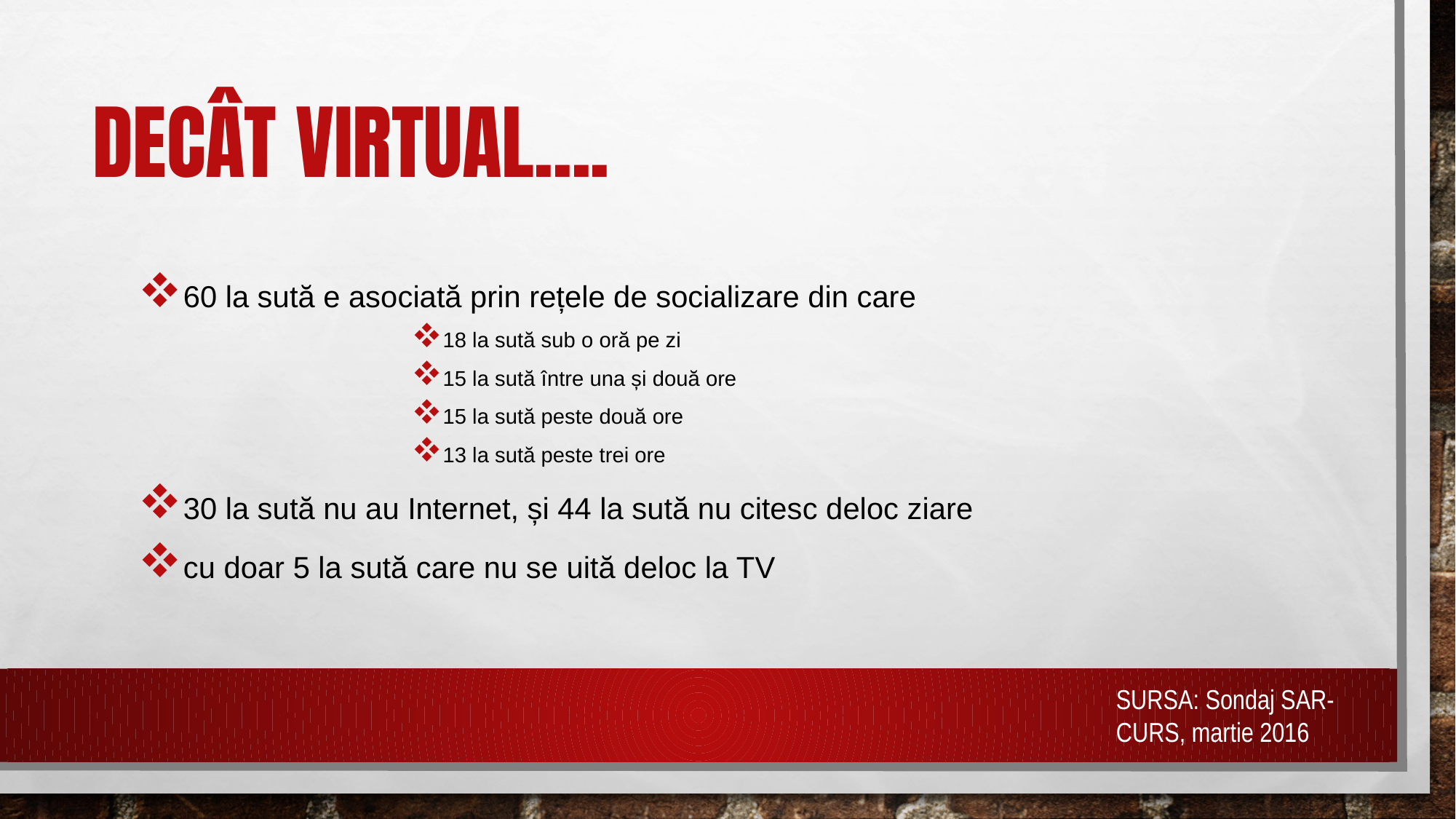

# DECÂT VIRTUAL....
60 la sută e asociată prin rețele de socializare din care
18 la sută sub o oră pe zi
15 la sută între una și două ore
15 la sută peste două ore
13 la sută peste trei ore
30 la sută nu au Internet, și 44 la sută nu citesc deloc ziare
cu doar 5 la sută care nu se uită deloc la TV

SURSA: Sondaj SAR-CURS, martie 2016